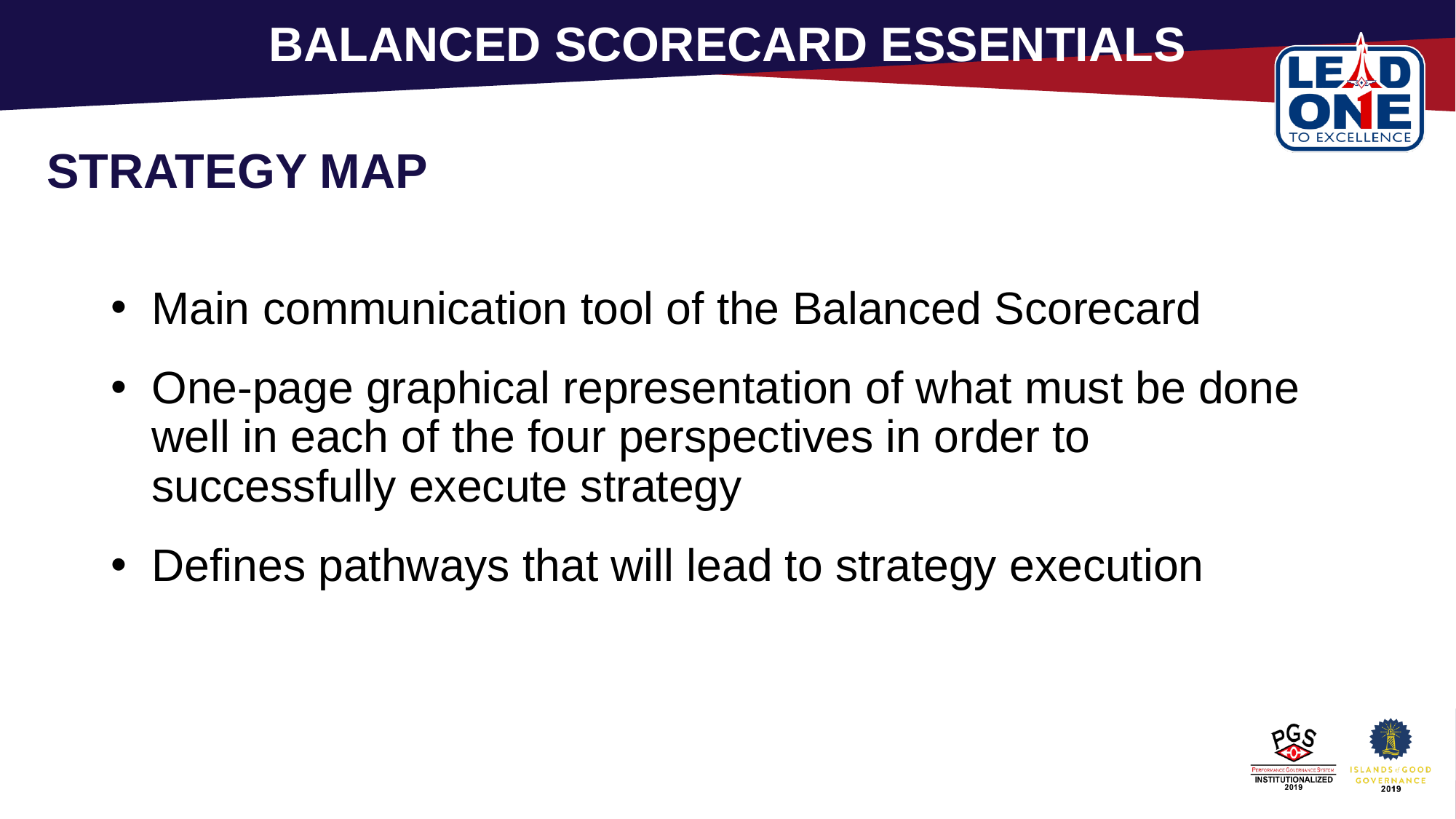

# BALANCED SCORECARD ESSENTIALS
STRATEGY MAP

Main communication tool of the Balanced Scorecard
One-page graphical representation of what must be done well in each of the four perspectives in order to successfully execute strategy
Defines pathways that will lead to strategy execution